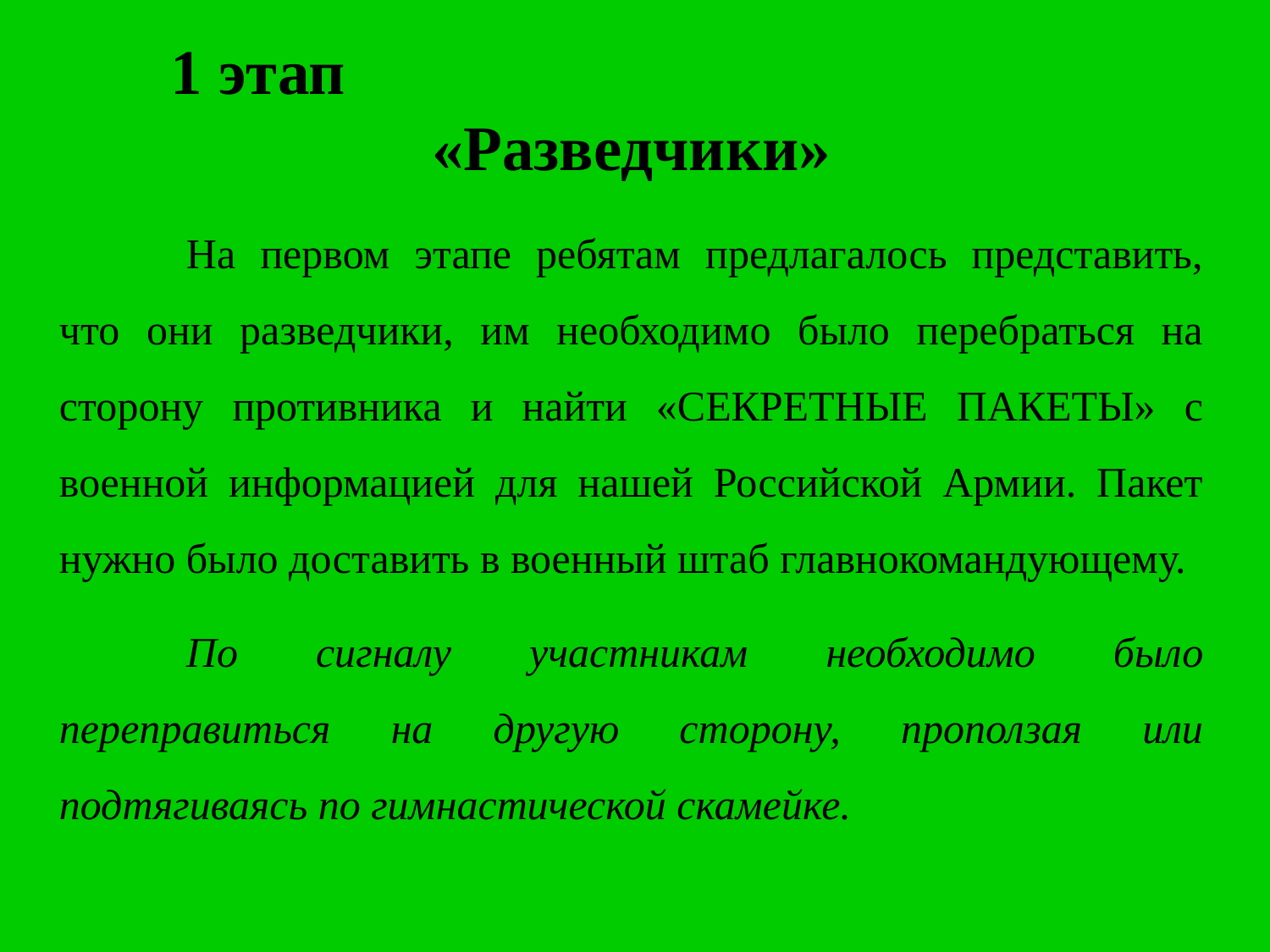

1 этап                                                «Разведчики»
	На первом этапе ребятам предлагалось представить, что они разведчики, им необходимо было перебраться на сторону противника и найти «СЕКРЕТНЫЕ ПАКЕТЫ» с военной информацией для нашей Российской Армии. Пакет нужно было доставить в военный штаб главнокомандующему.
	По сигналу участникам необходимо было переправиться на другую сторону, проползая или подтягиваясь по гимнастической скамейке.